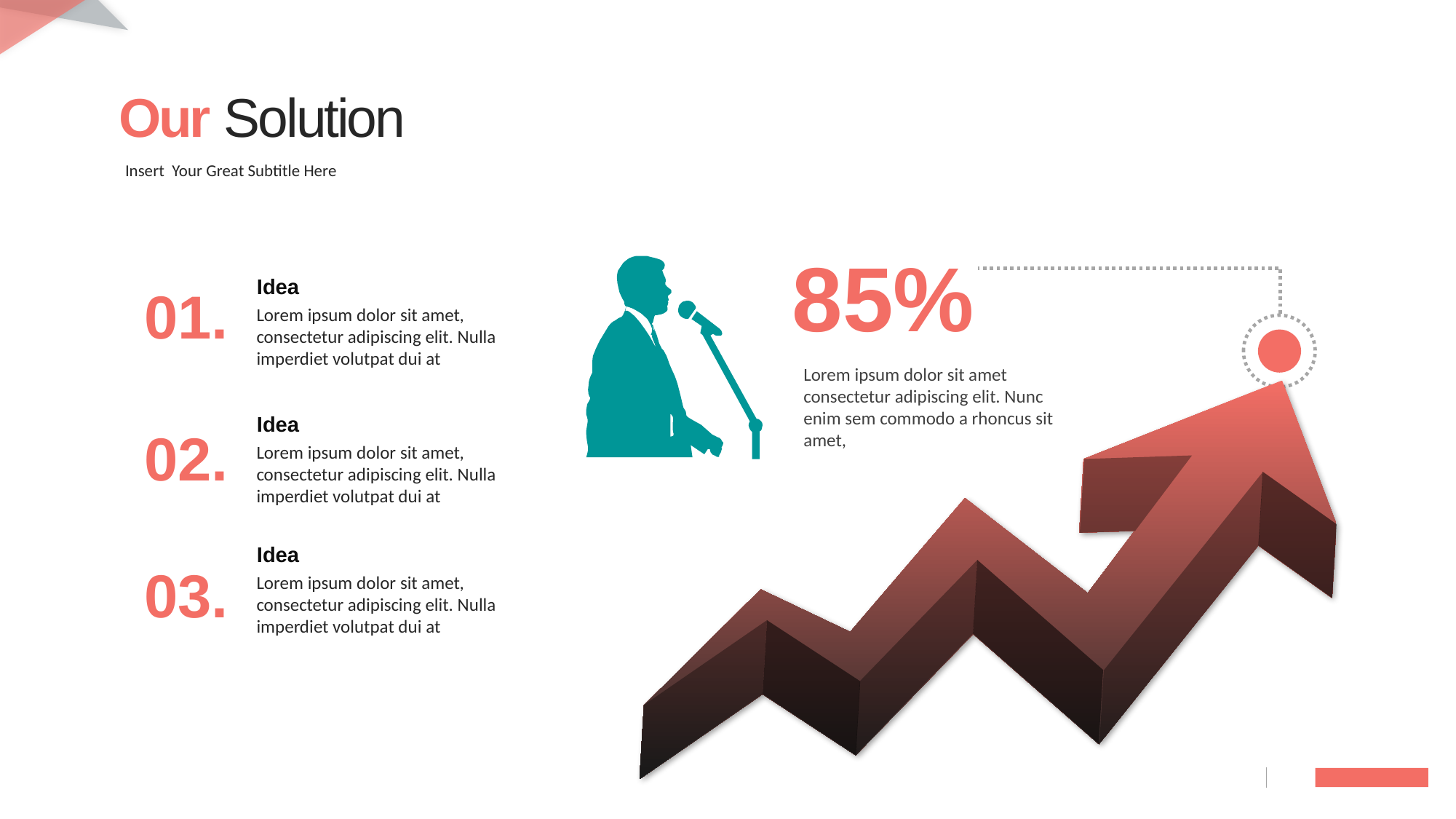

Our Solution
Insert  Your Great Subtitle Here
85%

Idea

01.
Lorem ipsum dolor sit amet, consectetur adipiscing elit. Nulla imperdiet volutpat dui at

Lorem ipsum dolor sit amet consectetur adipiscing elit. Nunc enim sem commodo a rhoncus sit amet,

Idea
02.
Lorem ipsum dolor sit amet, consectetur adipiscing elit. Nulla imperdiet volutpat dui at
Idea
03.
Lorem ipsum dolor sit amet, consectetur adipiscing elit. Nulla imperdiet volutpat dui at
26